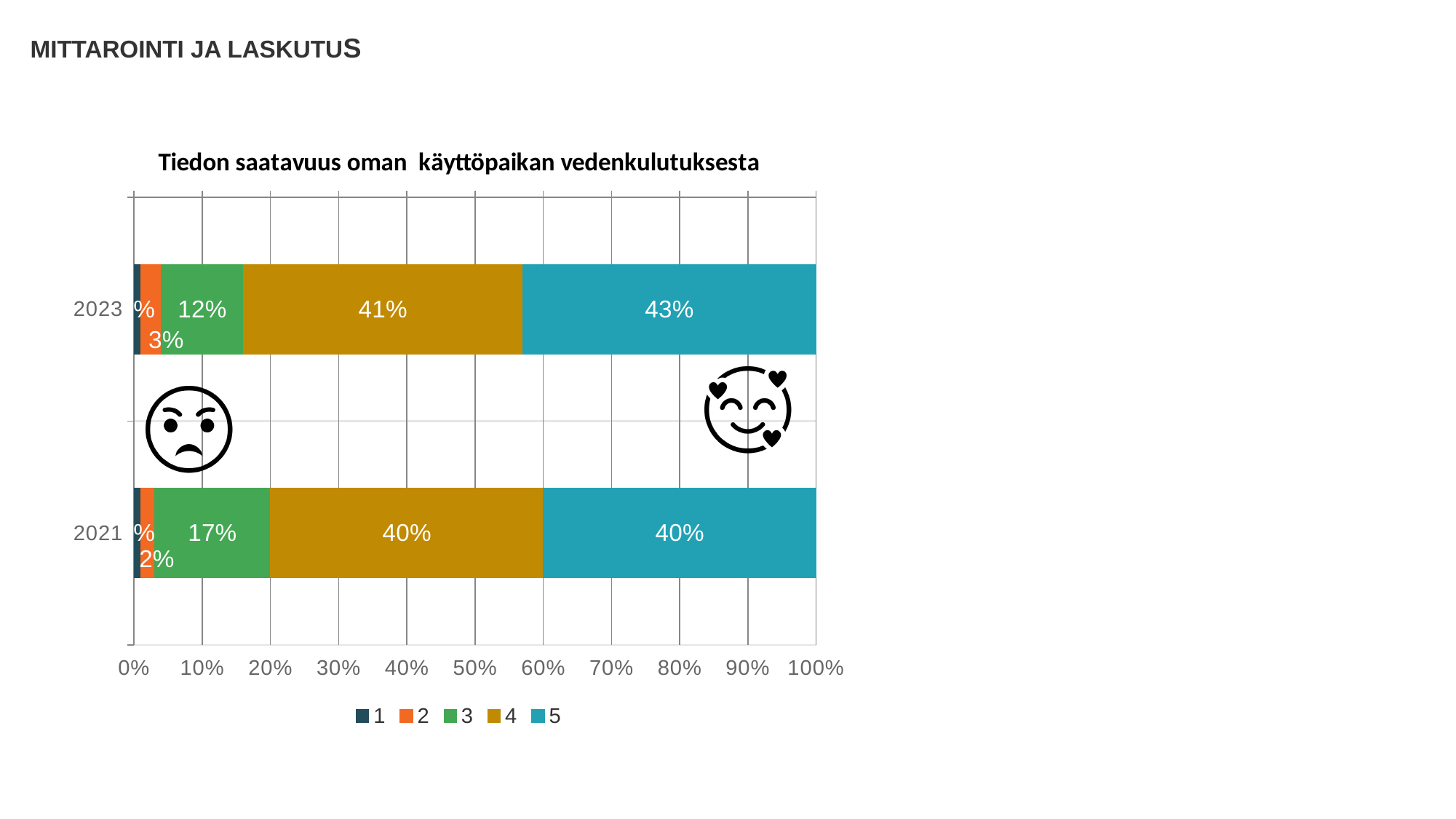

MITTAROINTI JA LASKUTUS

### Chart: Tiedon saatavuus oman  käyttöpaikan vedenkulutuksesta

| Category | 1 | 2 | 3 | 4 | 5 |
|---|---|---|---|---|---|
| 2023 | 0.01 | 0.03 | 0.12 | 0.41 | 0.43 |
| 2021 | 0.01 | 0.02 | 0.17 | 0.4 | 0.4 |